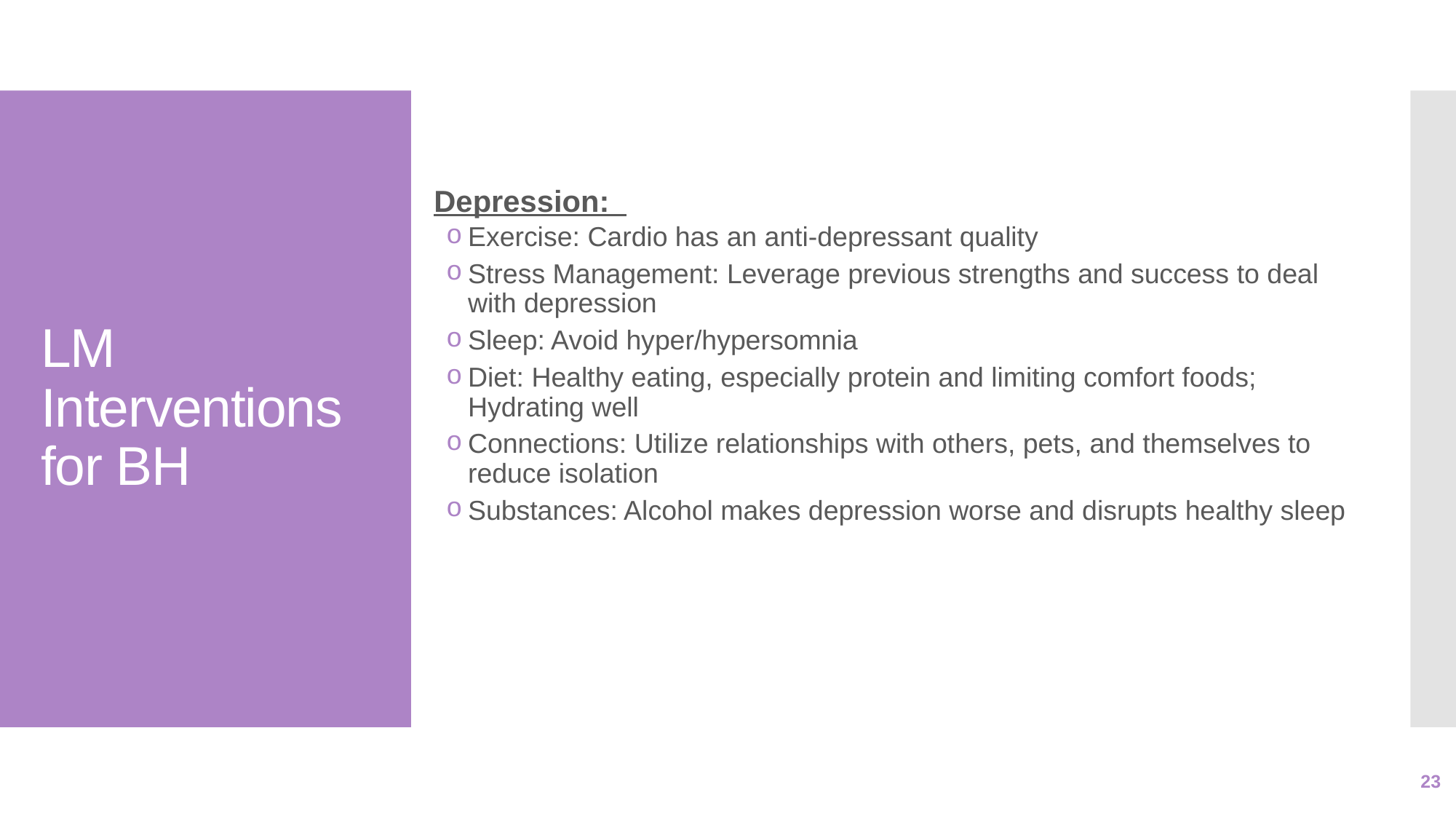

Depression:
Exercise: Cardio has an anti-depressant quality
Stress Management: Leverage previous strengths and success to deal with depression
Sleep: Avoid hyper/hypersomnia
Diet: Healthy eating, especially protein and limiting comfort foods; Hydrating well
Connections: Utilize relationships with others, pets, and themselves to reduce isolation
Substances: Alcohol makes depression worse and disrupts healthy sleep

# LM Interventions for BH
23